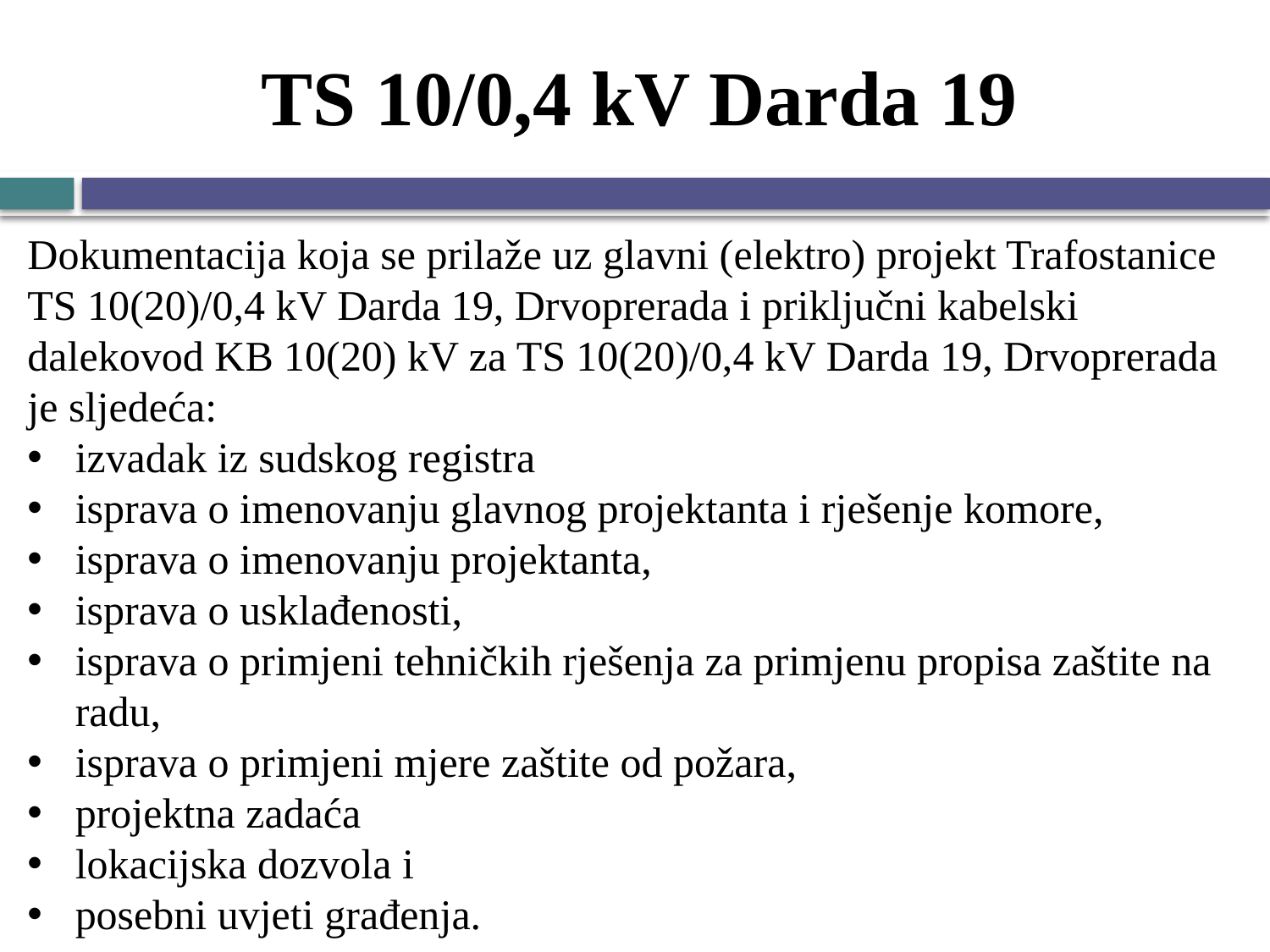

TS 10/0,4 kV Darda 19
Dokumentacija koja se prilaže uz glavni (elektro) projekt Trafostanice TS 10(20)/0,4 kV Darda 19, Drvoprerada i priključni kabelski dalekovod KB 10(20) kV za TS 10(20)/0,4 kV Darda 19, Drvoprerada je sljedeća:
izvadak iz sudskog registra
isprava o imenovanju glavnog projektanta i rješenje komore,
isprava o imenovanju projektanta,
isprava o usklađenosti,
isprava o primjeni tehničkih rješenja za primjenu propisa zaštite na radu,
isprava o primjeni mjere zaštite od požara,
projektna zadaća
lokacijska dozvola i
posebni uvjeti građenja.